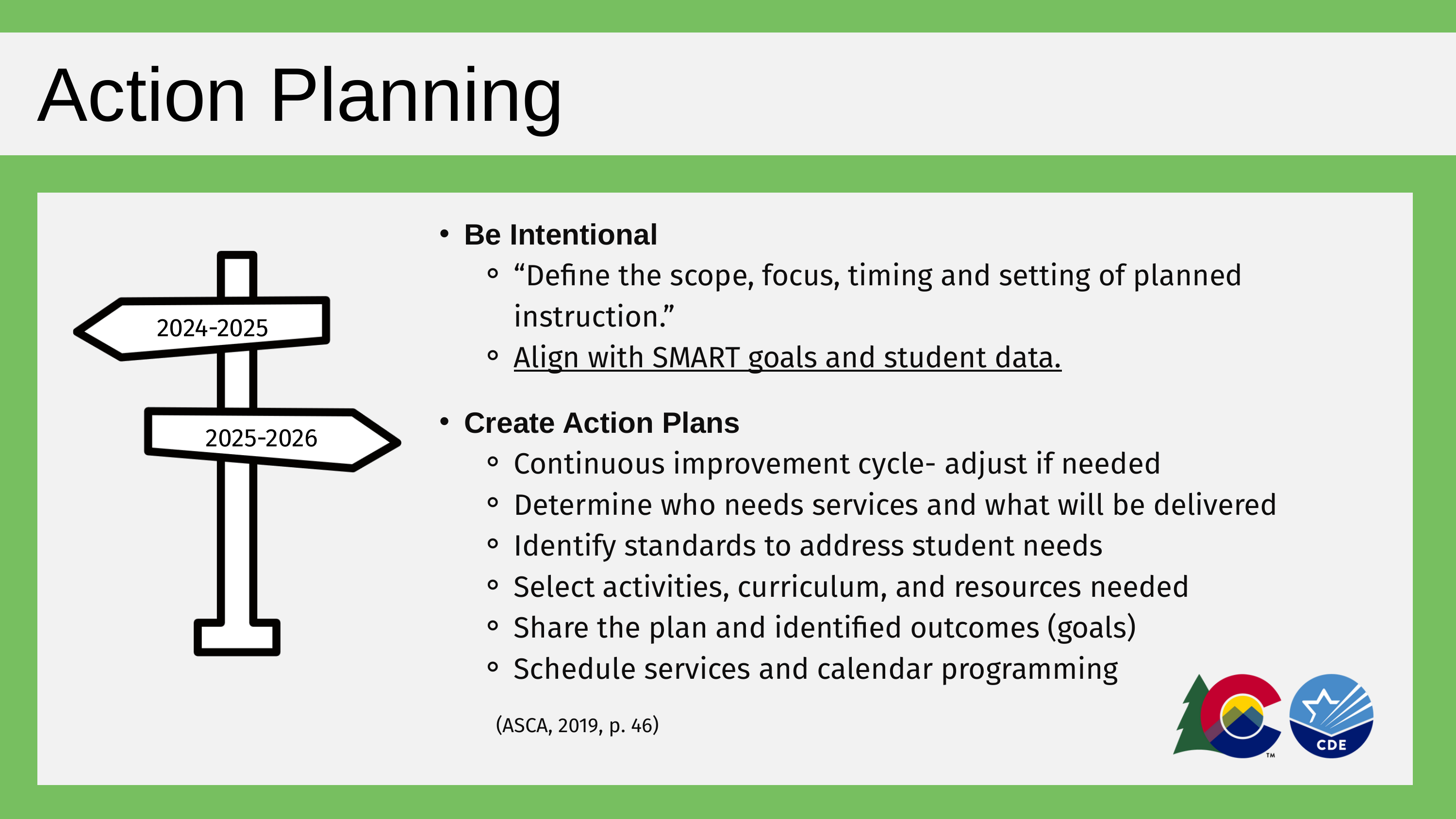

Action Planning

Be Intentional
“Define the scope, focus, timing and setting of planned instruction.”
Align with SMART goals and student data.

Create Action Plans
Continuous improvement cycle- adjust if needed
Determine who needs services and what will be delivered
Identify standards to address student needs
Select activities, curriculum, and resources needed
Share the plan and identified outcomes (goals)
Schedule services and calendar programming

2024-2025
2025-2026

(ASCA, 2019, p. 46)